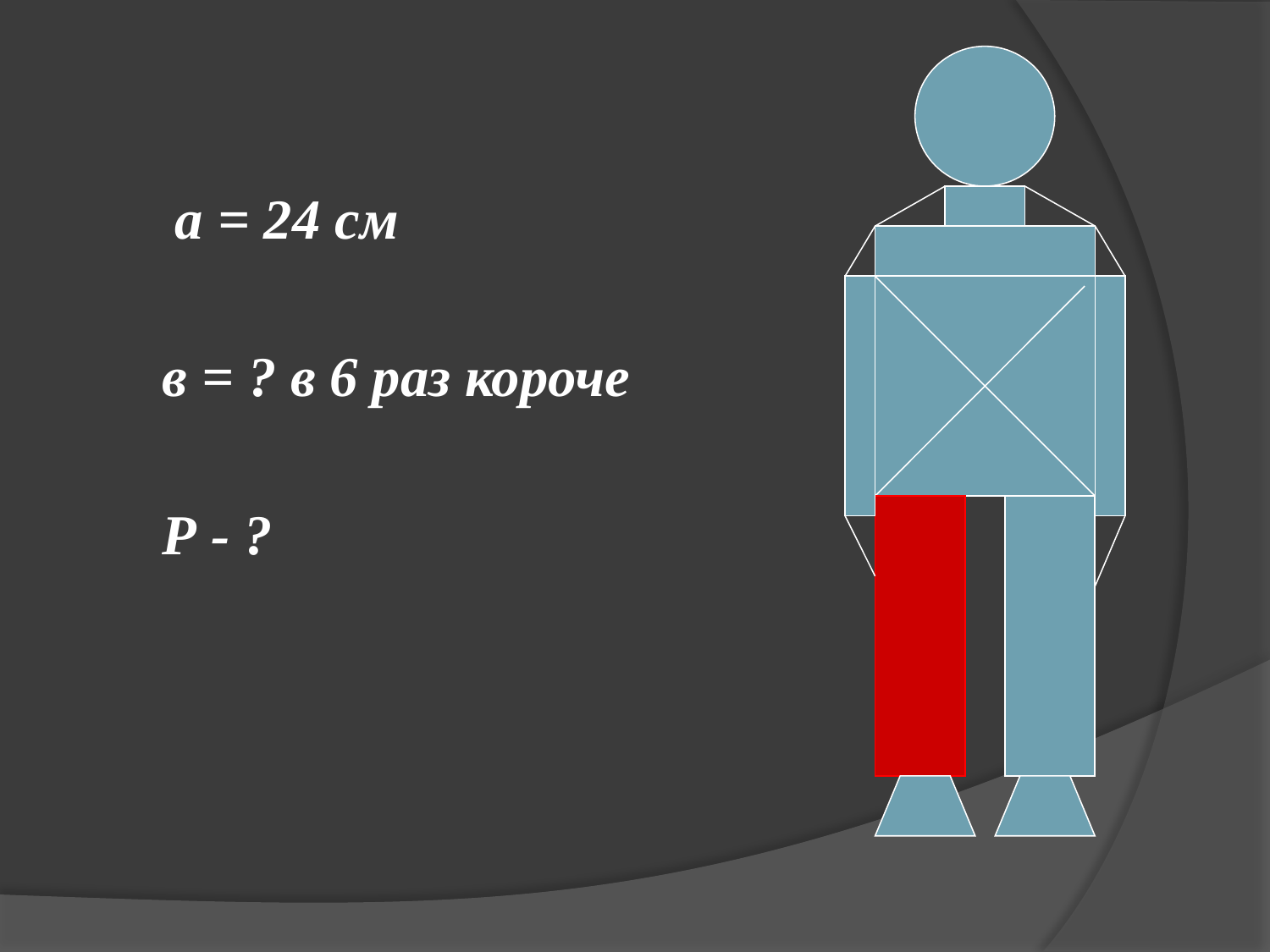

а = 24 см

в = ? в 6 раз короче

Р - ?